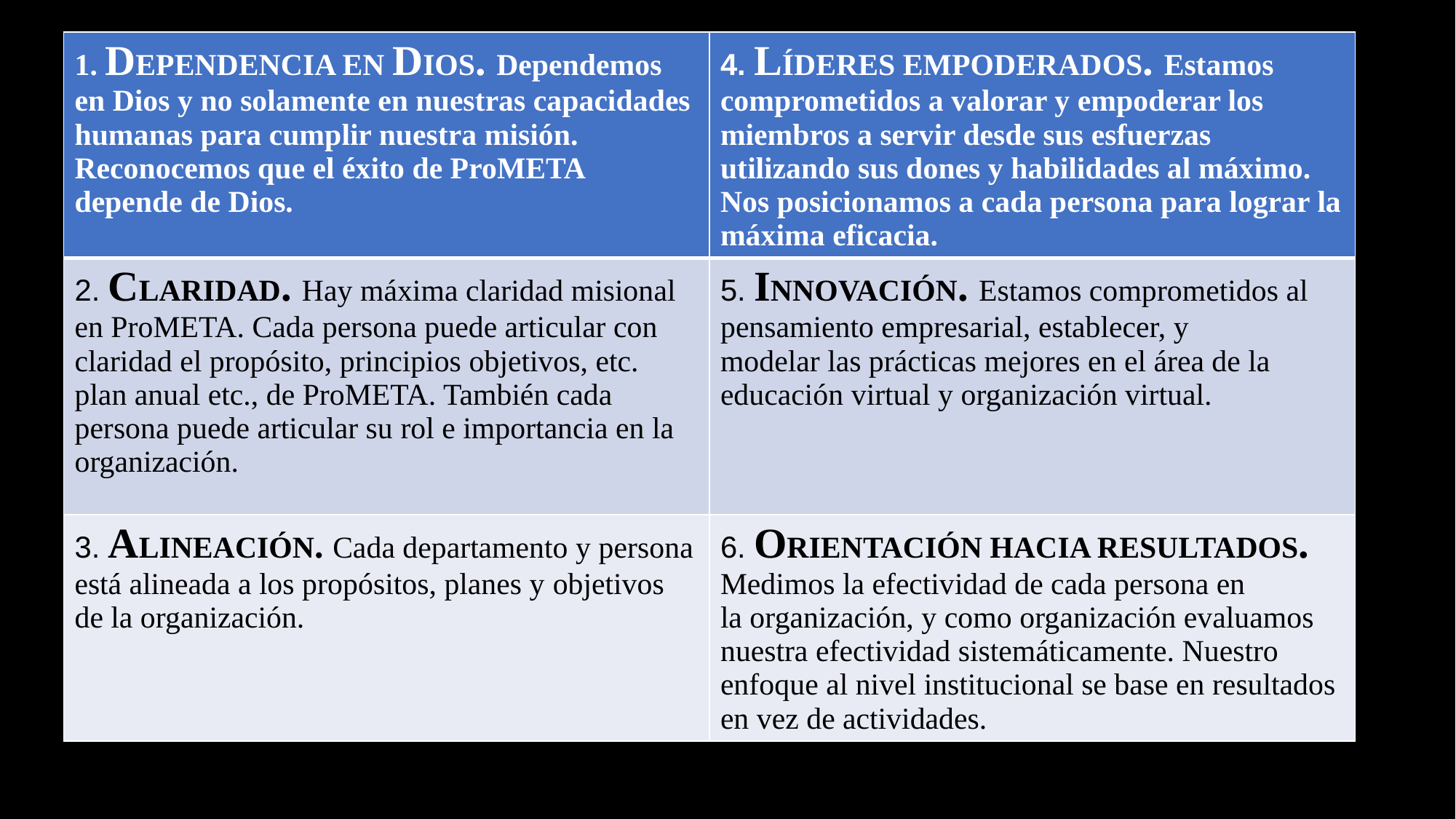

| 1. DEPENDENCIA EN DIOS. Dependemos en Dios y no solamente en nuestras capacidades humanas para cumplir nuestra misión. Reconocemos que el éxito de ProMETA depende de Dios. | 4. LÍDERES EMPODERADOS. Estamos comprometidos a valorar y empoderar los miembros a servir desde sus esfuerzas utilizando sus dones y habilidades al máximo. Nos posicionamos a cada persona para lograr la máxima eficacia. |
| --- | --- |
| 2. CLARIDAD. Hay máxima claridad misional en ProMETA. Cada persona puede articular con claridad el propósito, principios objetivos, etc. plan anual etc., de ProMETA. También cada persona puede articular su rol e importancia en la organización. | 5. INNOVACIÓN. Estamos comprometidos al pensamiento empresarial, establecer, y modelar las prácticas mejores en el área de la educación virtual y organización virtual. |
| 3. ALINEACIÓN. Cada departamento y persona está alineada a los propósitos, planes y objetivos de la organización. | 6. ORIENTACIÓN HACIA RESULTADOS. Medimos la efectividad de cada persona en la organización, y como organización evaluamos nuestra efectividad sistemáticamente. Nuestro enfoque al nivel institucional se base en resultados en vez de actividades. |